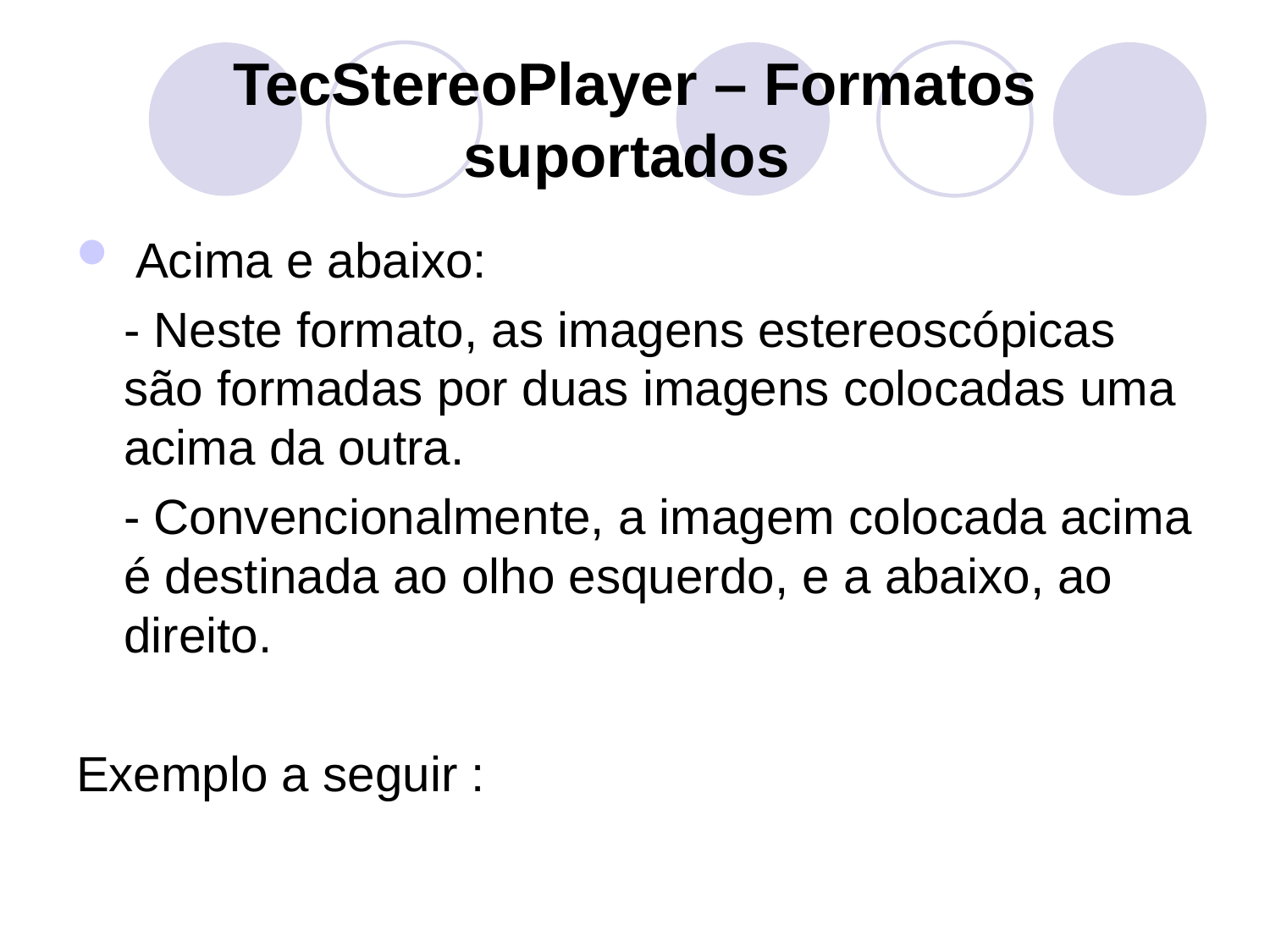

TecStereoPlayer – Formatos suportados
 Acima e abaixo:
	- Neste formato, as imagens estereoscópicas são formadas por duas imagens colocadas uma acima da outra.
	- Convencionalmente, a imagem colocada acima é destinada ao olho esquerdo, e a abaixo, ao direito.

Exemplo a seguir :